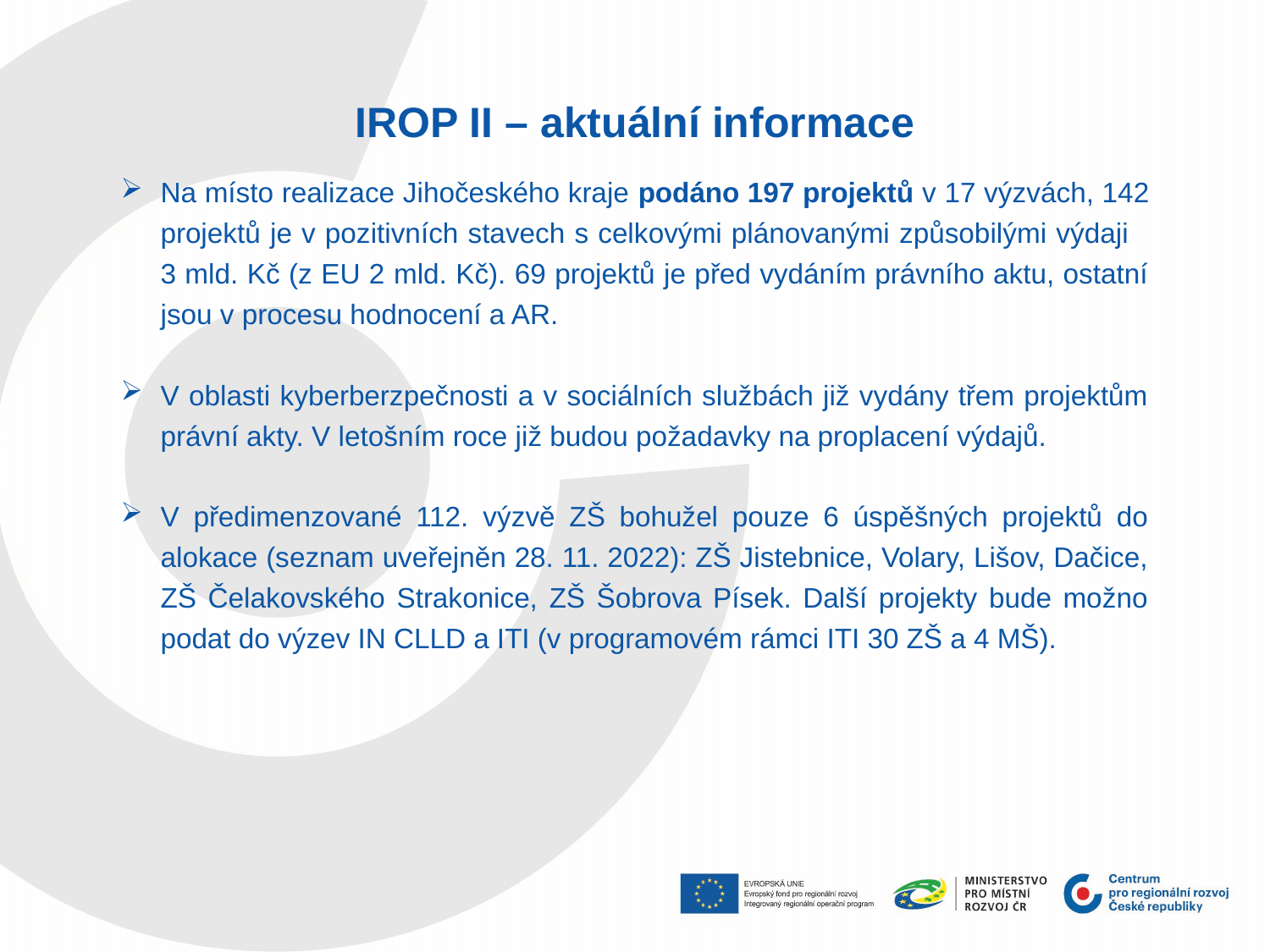

IROP II – aktuální informace

Na místo realizace Jihočeského kraje podáno 197 projektů v 17 výzvách, 142 projektů je v pozitivních stavech s celkovými plánovanými způsobilými výdaji   3 mld. Kč (z EU 2 mld. Kč). 69 projektů je před vydáním právního aktu, ostatní jsou v procesu hodnocení a AR.

V oblasti kyberberzpečnosti a v sociálních službách již vydány třem projektům právní akty. V letošním roce již budou požadavky na proplacení výdajů.

V předimenzované 112. výzvě ZŠ bohužel pouze 6 úspěšných projektů do alokace (seznam uveřejněn 28. 11. 2022): ZŠ Jistebnice, Volary, Lišov, Dačice, ZŠ Čelakovského Strakonice, ZŠ Šobrova Písek. Další projekty bude možno podat do výzev IN CLLD a ITI (v programovém rámci ITI 30 ZŠ a 4 MŠ).